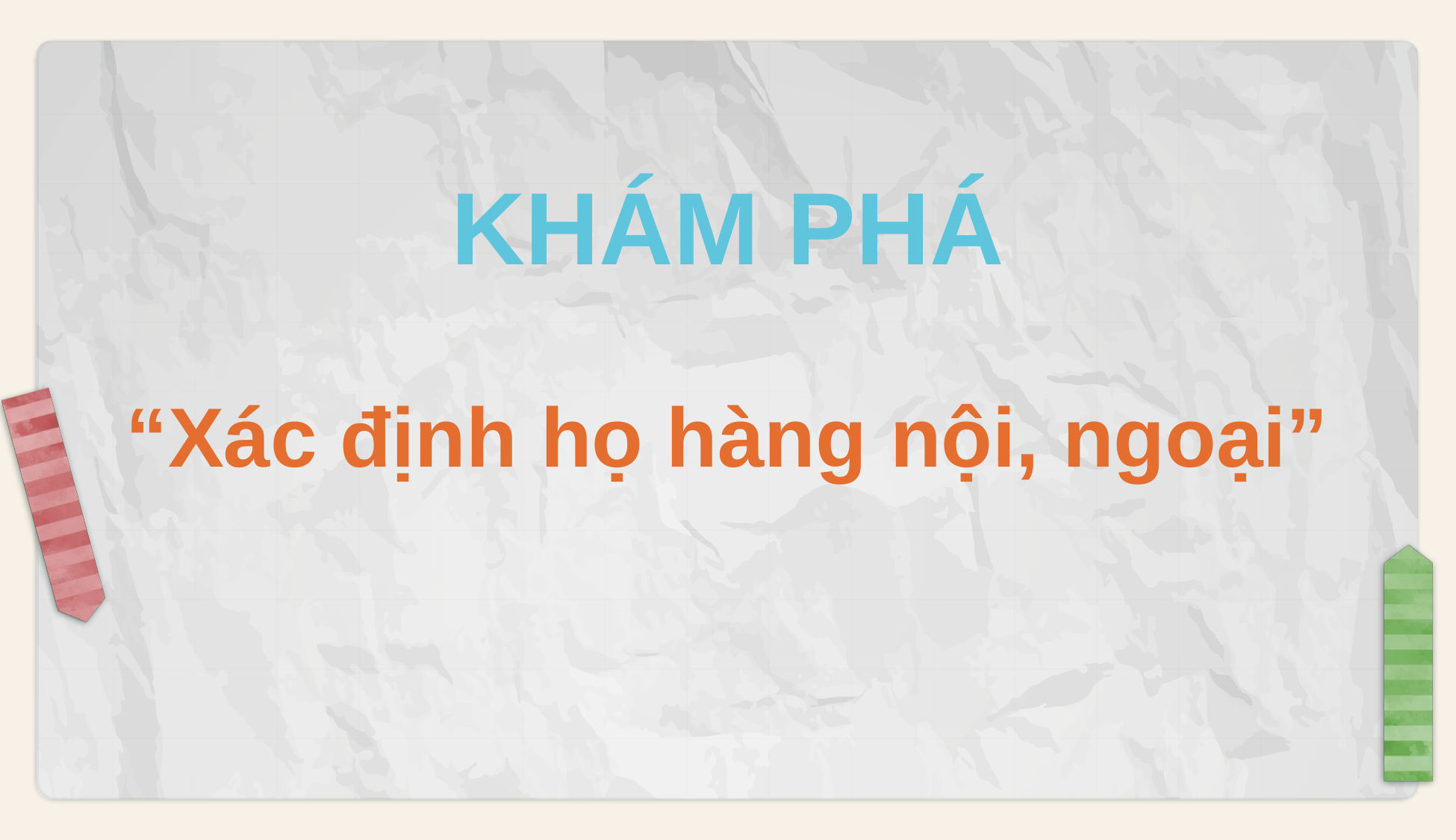

KHÁM PHÁ
“Xác định họ hàng nội, ngoại”